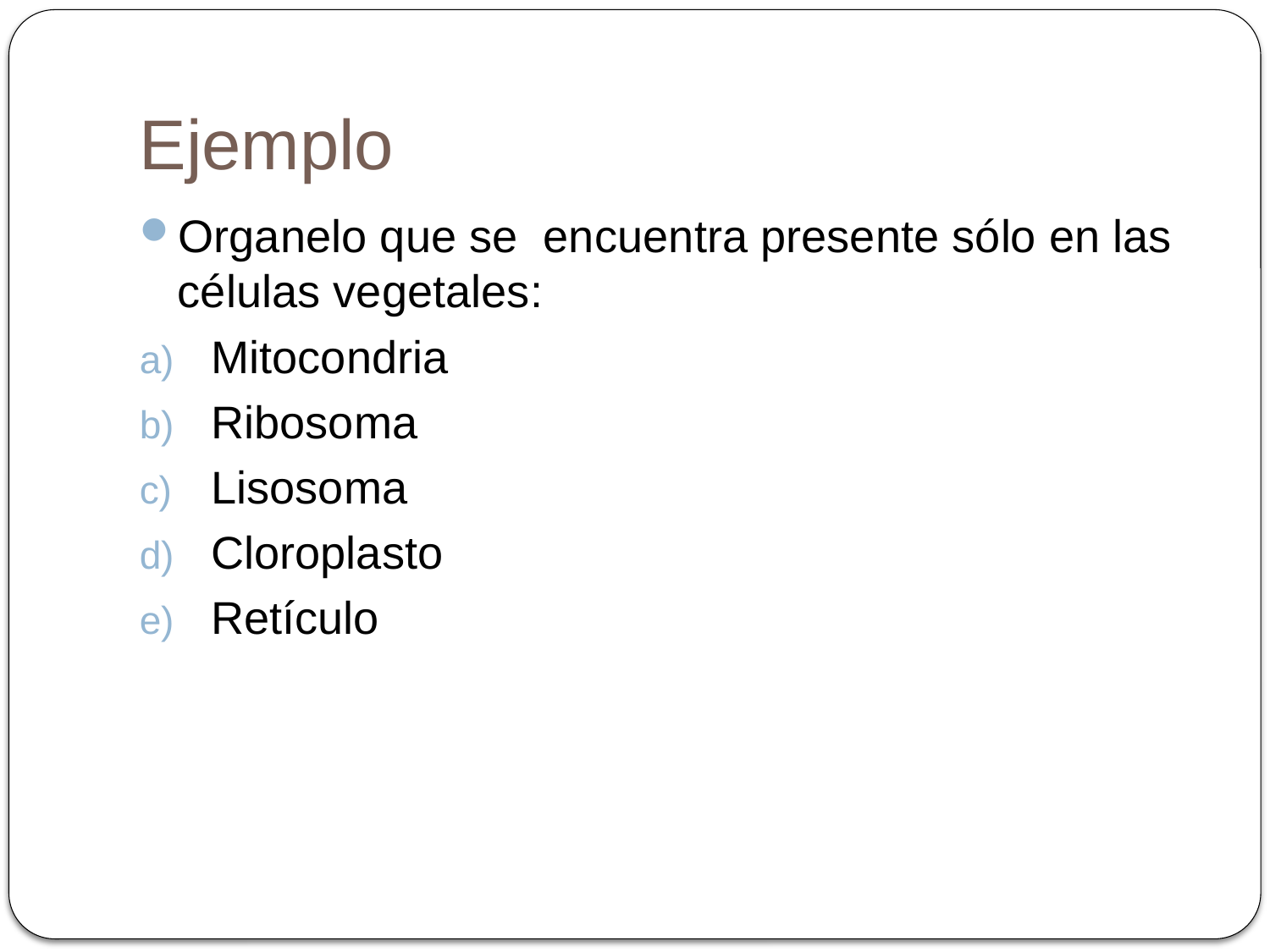

# Ejemplo
Organelo que se  encuentra presente sólo en las células vegetales:
Mitocondria
Ribosoma
Lisosoma
Cloroplasto
Retículo